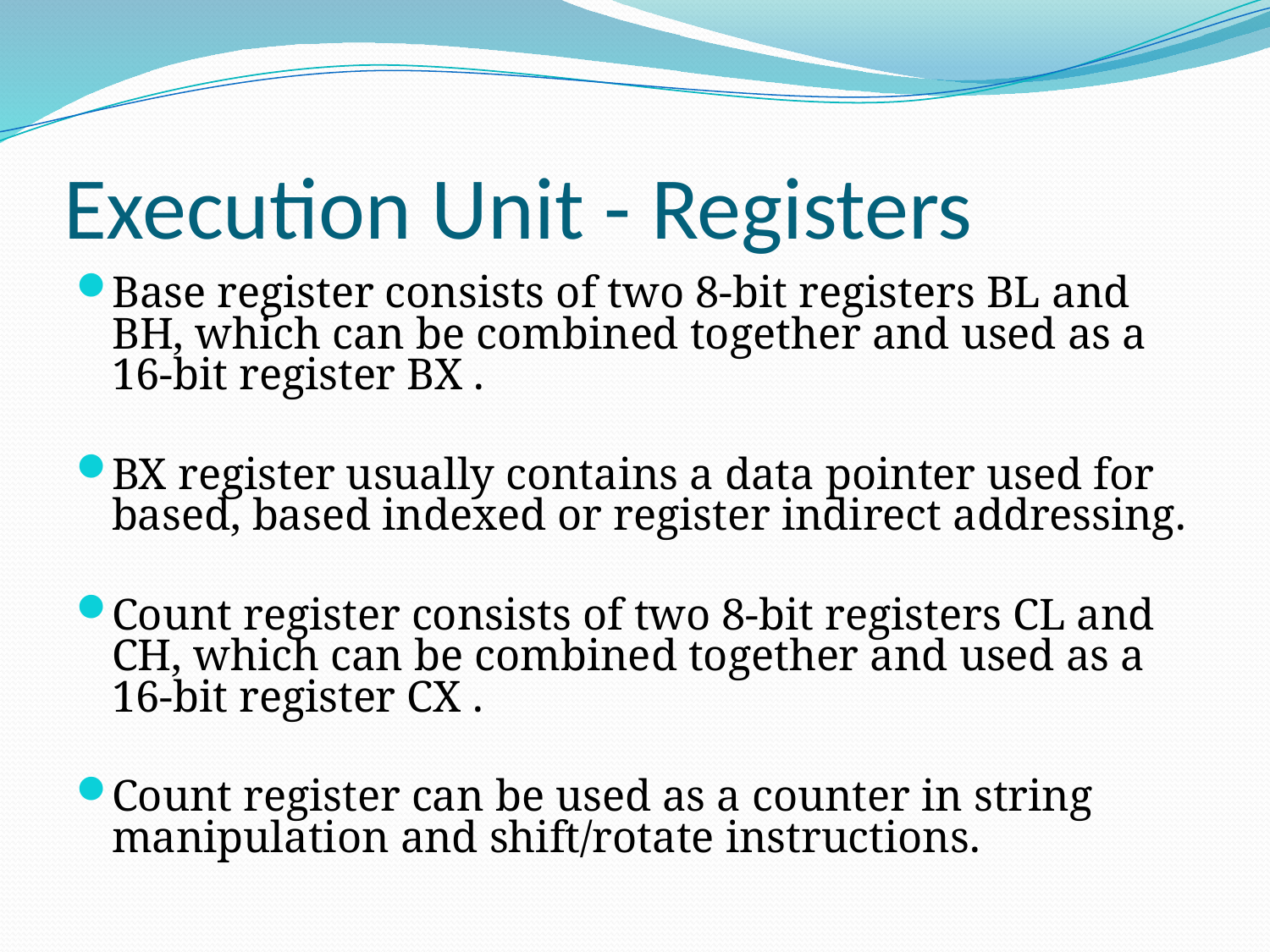

# Execution Unit - Registers
Base register consists of two 8-bit registers BL and BH, which can be combined together and used as a 16-bit register BX .

BX register usually contains a data pointer used for based, based indexed or register indirect addressing.

Count register consists of two 8-bit registers CL and CH, which can be combined together and used as a 16-bit register CX .

Count register can be used as a counter in string manipulation and shift/rotate instructions.